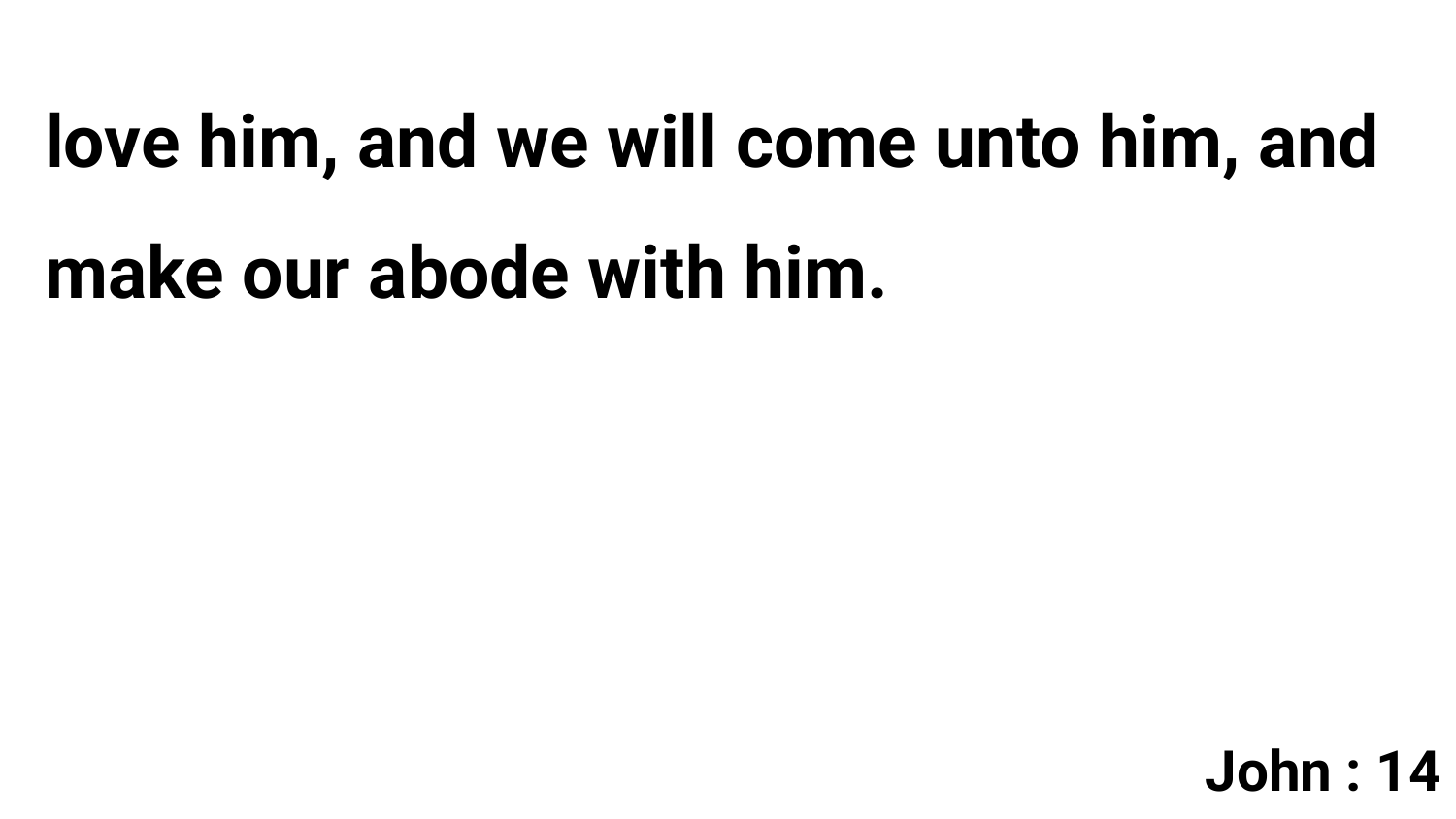

love him, and we will come unto him, and make our abode with him.
John : 14